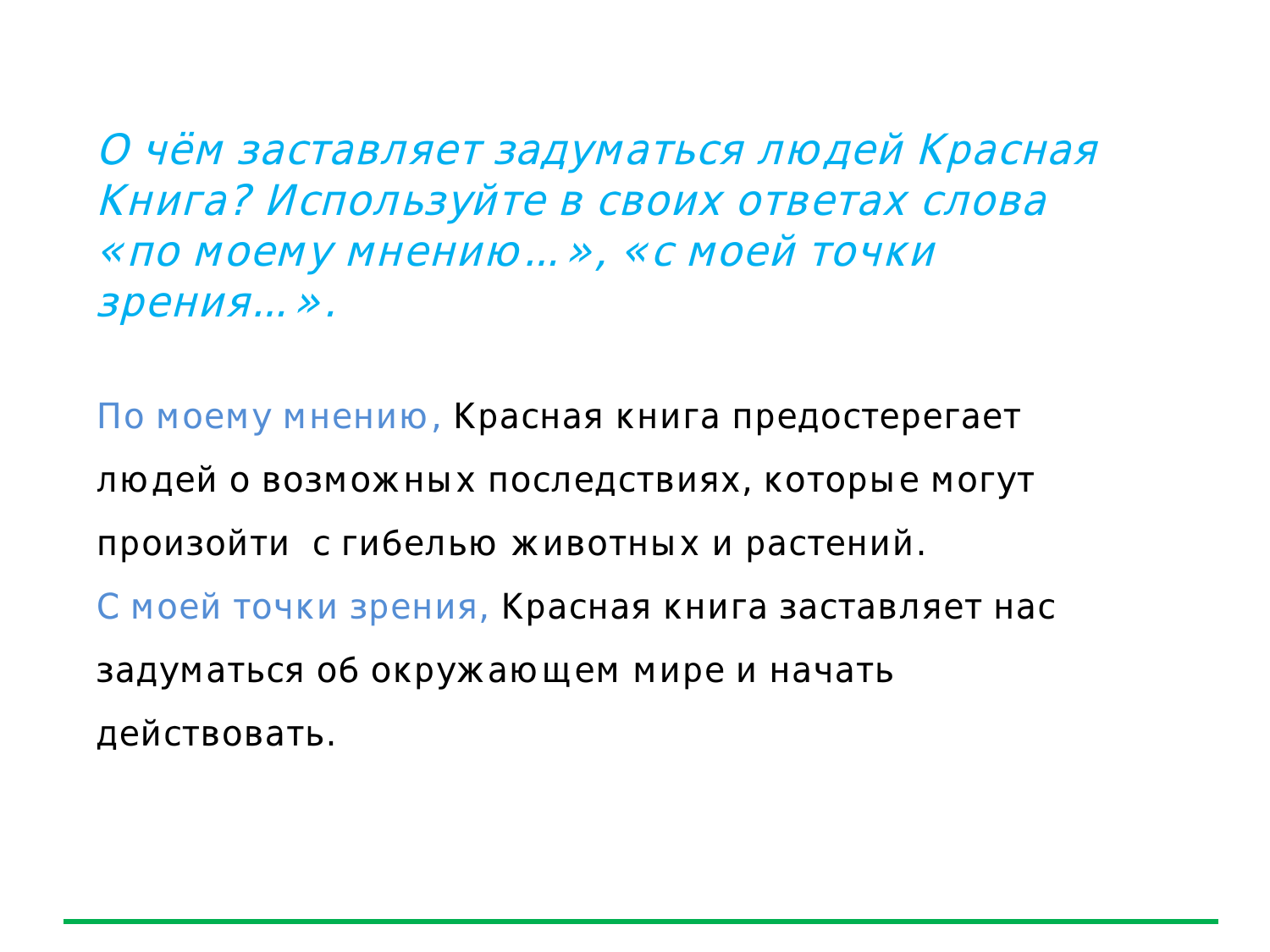

Прослушайте текст.
О чём заставляет задуматься людей Красная Книга? Используйте в своих ответах слова «по моему мнению…», «с моей точки зрения…».
По моему мнению, Красная книга предостерегает людей о возможных последствиях, которые могут произойти  с гибелью животных и растений.
С моей точки зрения, Красная книга заставляет нас задуматься об окружающем мире и начать действовать.